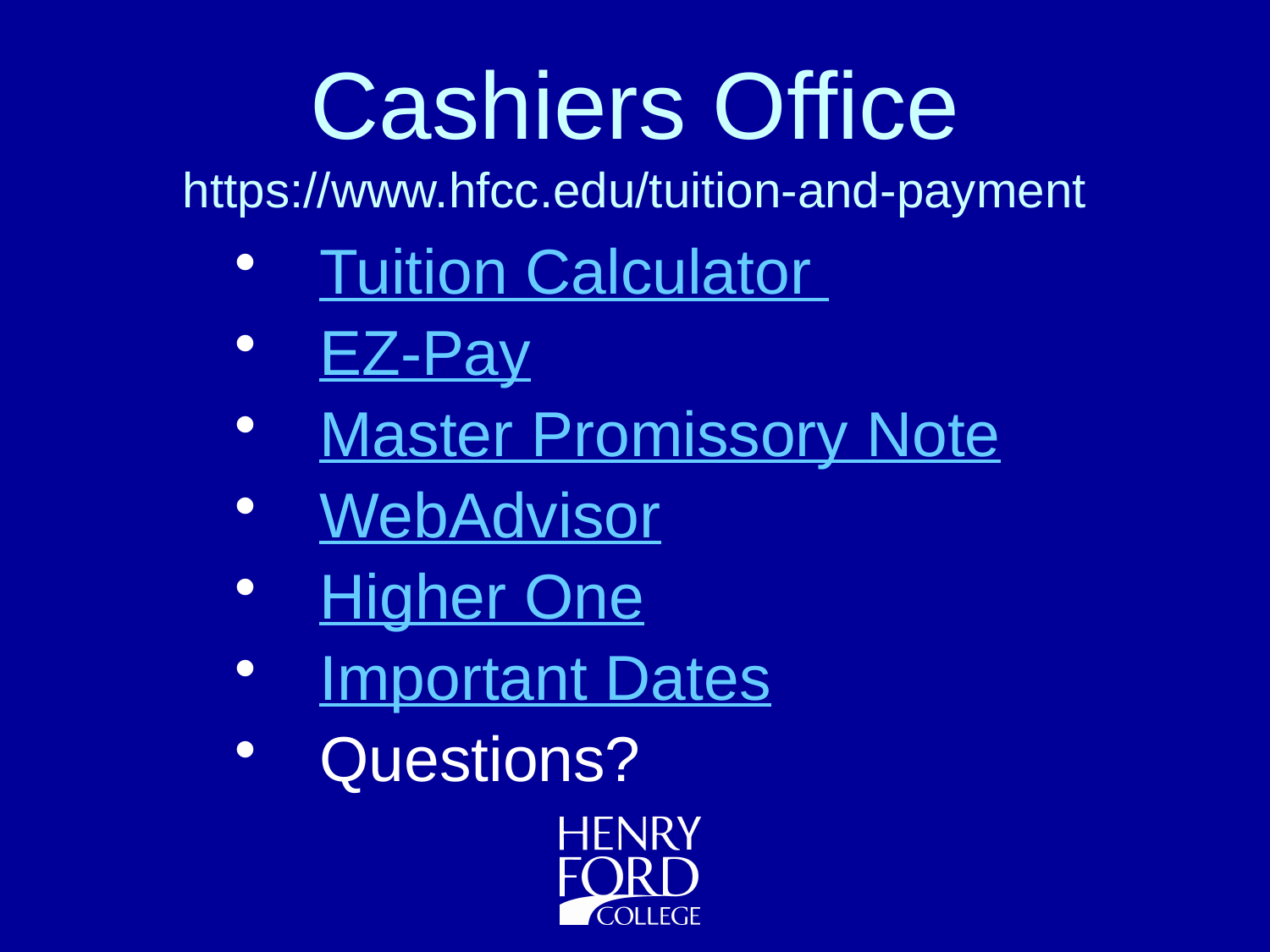

# Cashiers Office https://www.hfcc.edu/tuition-and-payment
Tuition Calculator
EZ-Pay
Master Promissory Note
WebAdvisor
Higher One
Important Dates
Questions?